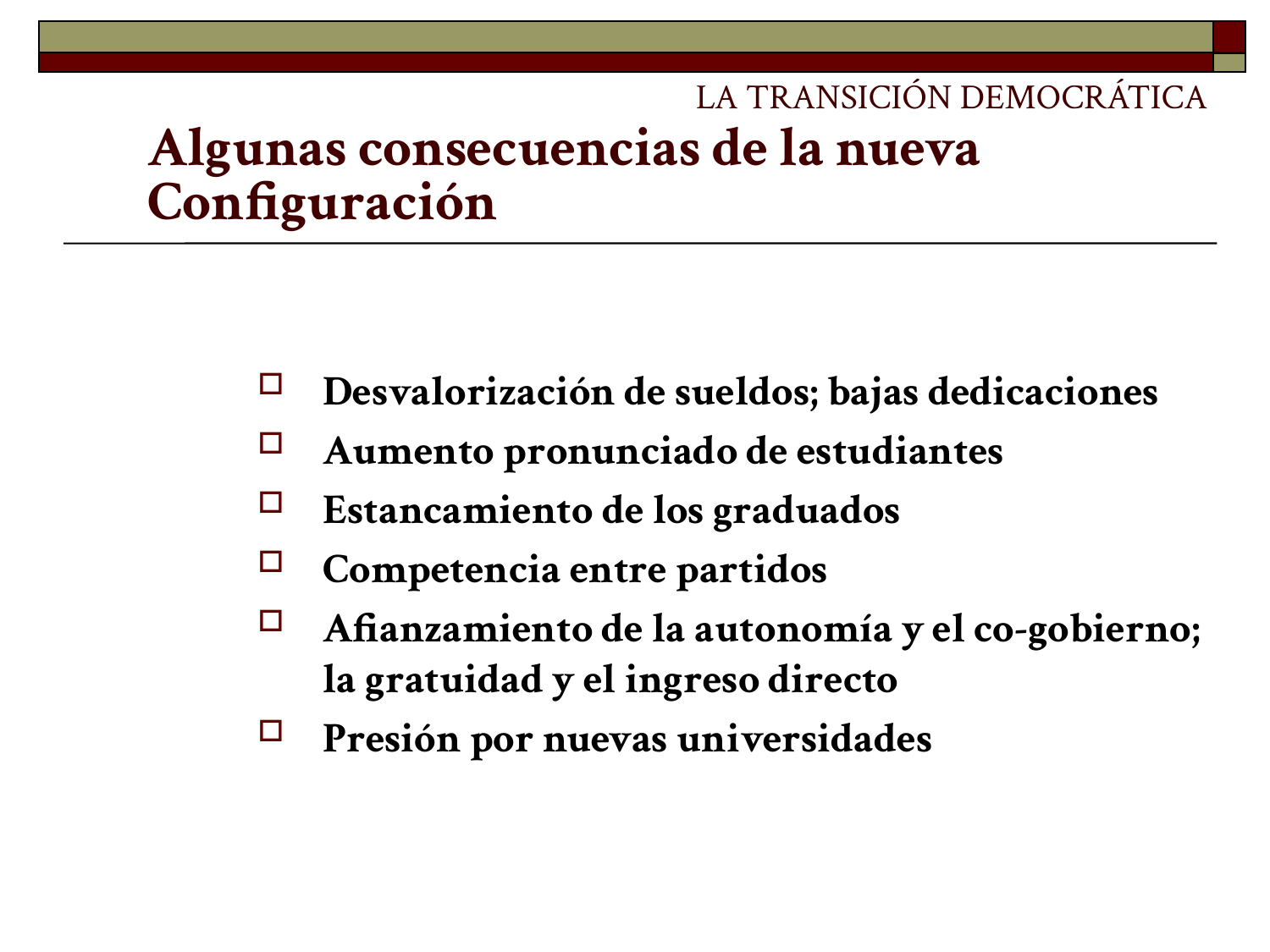

LA TRANSICIÓN DEMOCRÁTICA
Algunas consecuencias de la nueva Configuración

#
Desvalorización de sueldos; bajas dedicaciones
Aumento pronunciado de estudiantes
Estancamiento de los graduados
Competencia entre partidos
Afianzamiento de la autonomía y el co-gobierno; la gratuidad y el ingreso directo
Presión por nuevas universidades